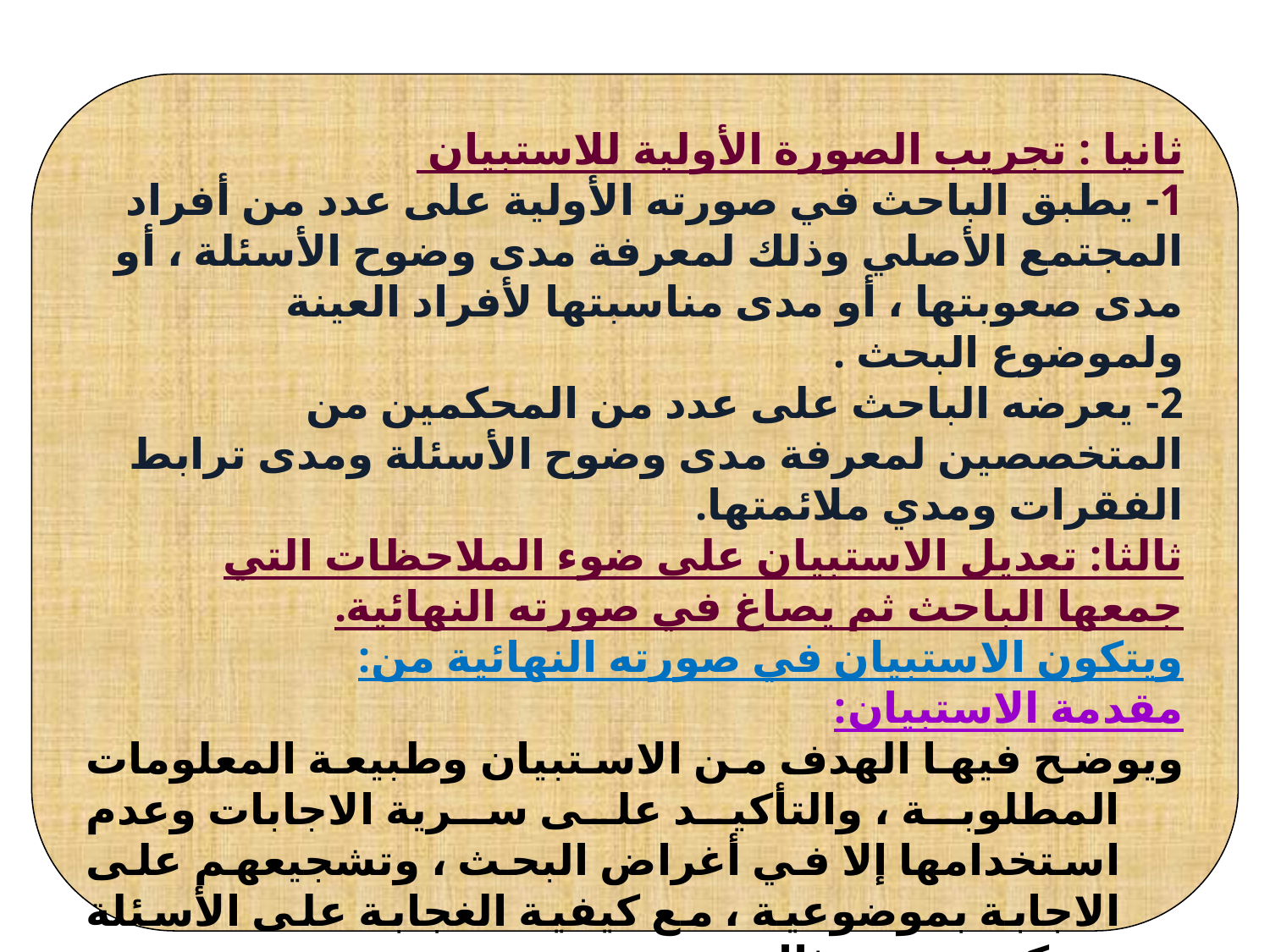

ثانيا : تجريب الصورة الأولية للاستبيان
1- يطبق الباحث في صورته الأولية على عدد من أفراد المجتمع الأصلي وذلك لمعرفة مدى وضوح الأسئلة ، أو مدى صعوبتها ، أو مدى مناسبتها لأفراد العينة ولموضوع البحث .
2- يعرضه الباحث على عدد من المحكمين من المتخصصين لمعرفة مدى وضوح الأسئلة ومدى ترابط الفقرات ومدي ملائمتها.
ثالثا: تعديل الاستبيان على ضوء الملاحظات التي جمعها الباحث ثم يصاغ في صورته النهائية.
ويتكون الاستبيان في صورته النهائية من:
مقدمة الاستبيان:
ويوضح فيها الهدف من الاستبيان وطبيعة المعلومات المطلوبة ، والتأكيد على سرية الاجابات وعدم استخدامها إلا في أغراض البحث ، وتشجيعهم على الاجابة بموضوعية ، مع كيفية الغجابة على الأسئلة ويمكن عرض مثال.
فقرات الاستبيان
مع الاجابات التي يختار منها المفحوص.